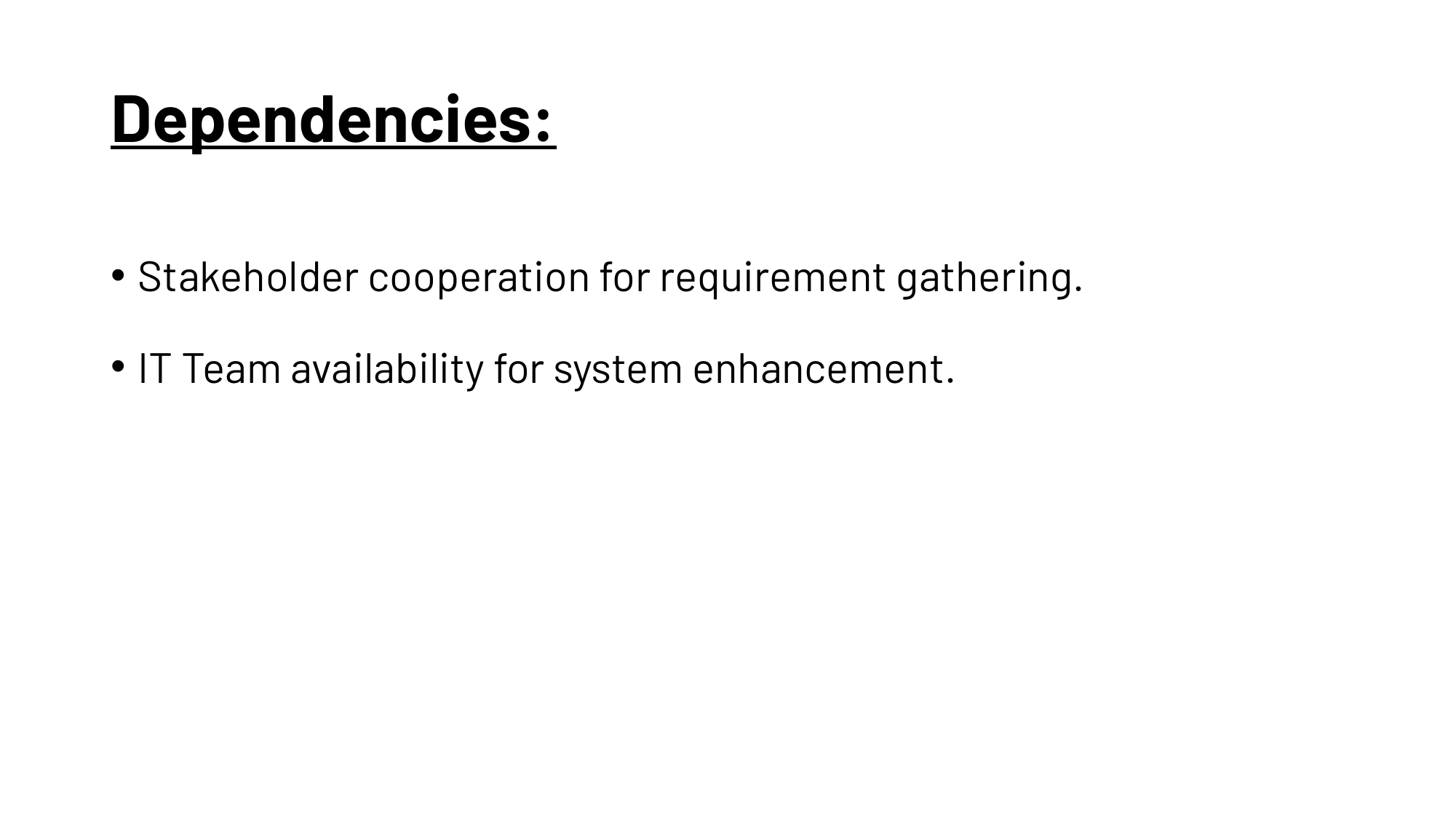

# Dependencies:
Stakeholder cooperation for requirement gathering.
IT Team availability for system enhancement.